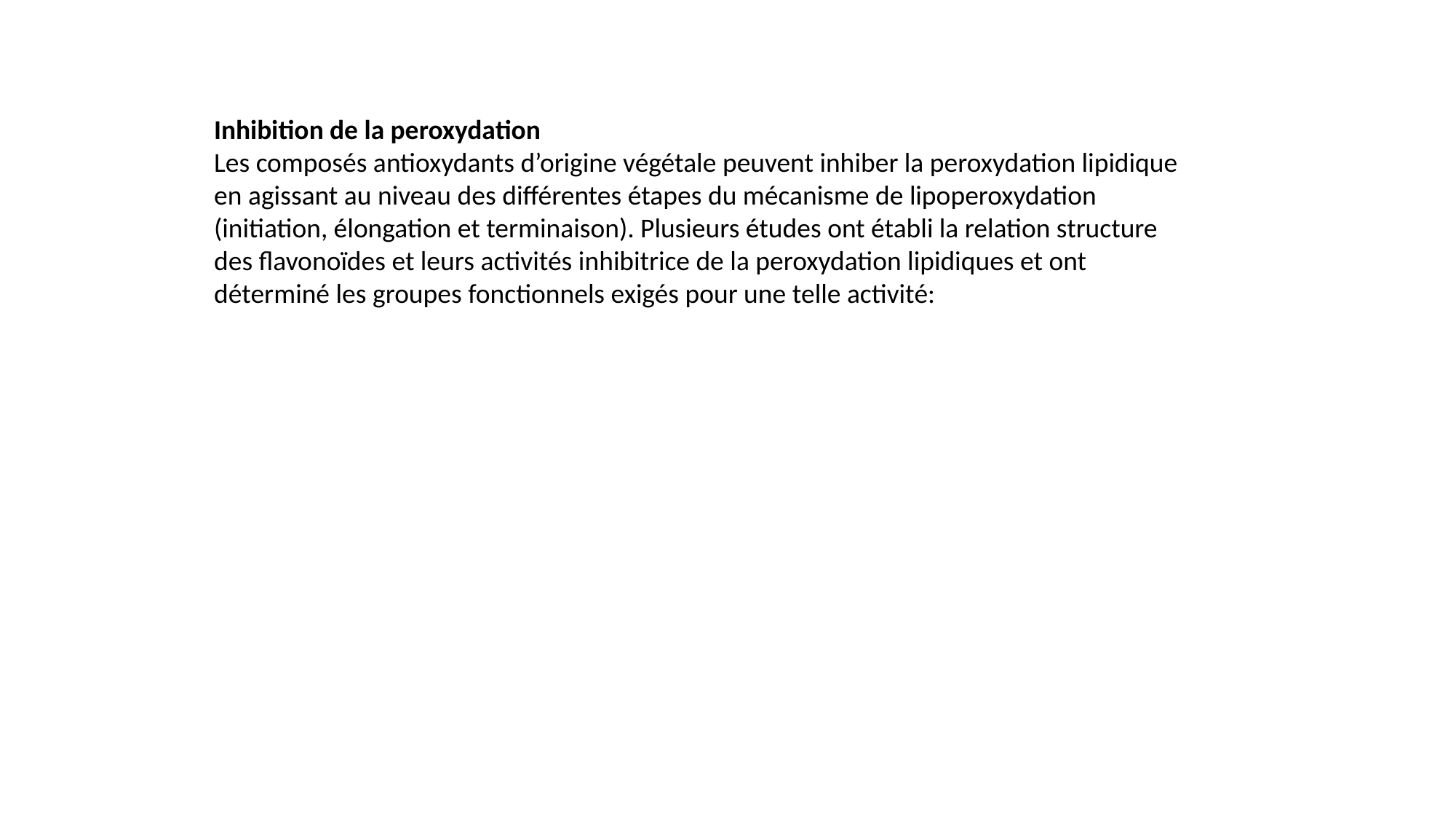

Inhibition de la peroxydation
Les composés antioxydants d’origine végétale peuvent inhiber la peroxydation lipidique en agissant au niveau des différentes étapes du mécanisme de lipoperoxydation (initiation, élongation et terminaison). Plusieurs études ont établi la relation structure des flavonoïdes et leurs activités inhibitrice de la peroxydation lipidiques et ont déterminé les groupes fonctionnels exigés pour une telle activité: